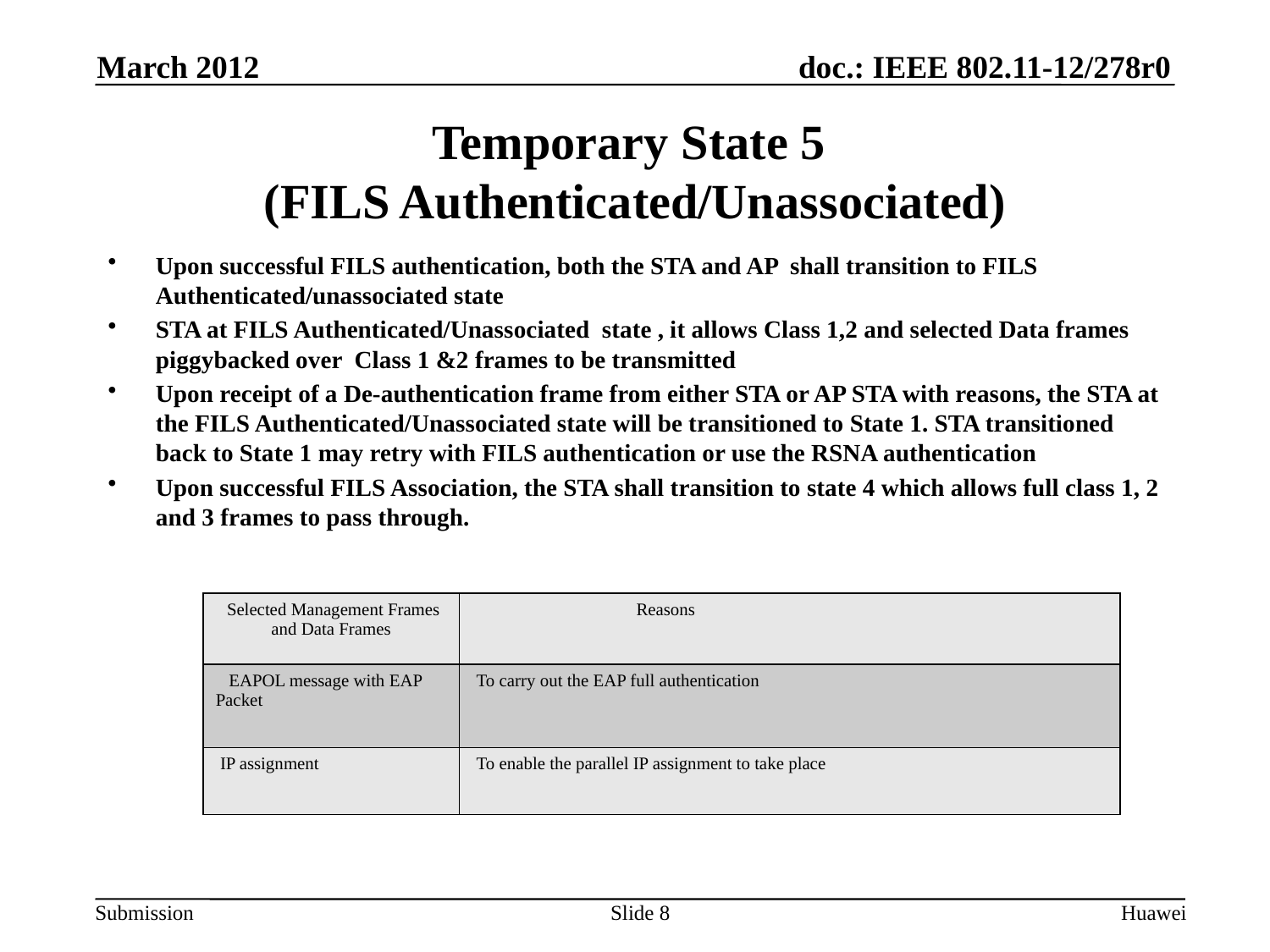

March 2012
# Temporary State 5 (FILS Authenticated/Unassociated)
Upon successful FILS authentication, both the STA and AP  shall transition to FILS Authenticated/unassociated state
STA at FILS Authenticated/Unassociated  state , it allows Class 1,2 and selected Data frames piggybacked over  Class 1 &2 frames to be transmitted
Upon receipt of a De-authentication frame from either STA or AP STA with reasons, the STA at the FILS Authenticated/Unassociated state will be transitioned to State 1. STA transitioned back to State 1 may retry with FILS authentication or use the RSNA authentication
Upon successful FILS Association, the STA shall transition to state 4 which allows full class 1, 2 and 3 frames to pass through.

| Selected Management Frames and Data Frames | Reasons |
| --- | --- |
| EAPOL message with EAP Packet | To carry out the EAP full authentication |
| IP assignment | To enable the parallel IP assignment to take place |
Slide 8
Huawei